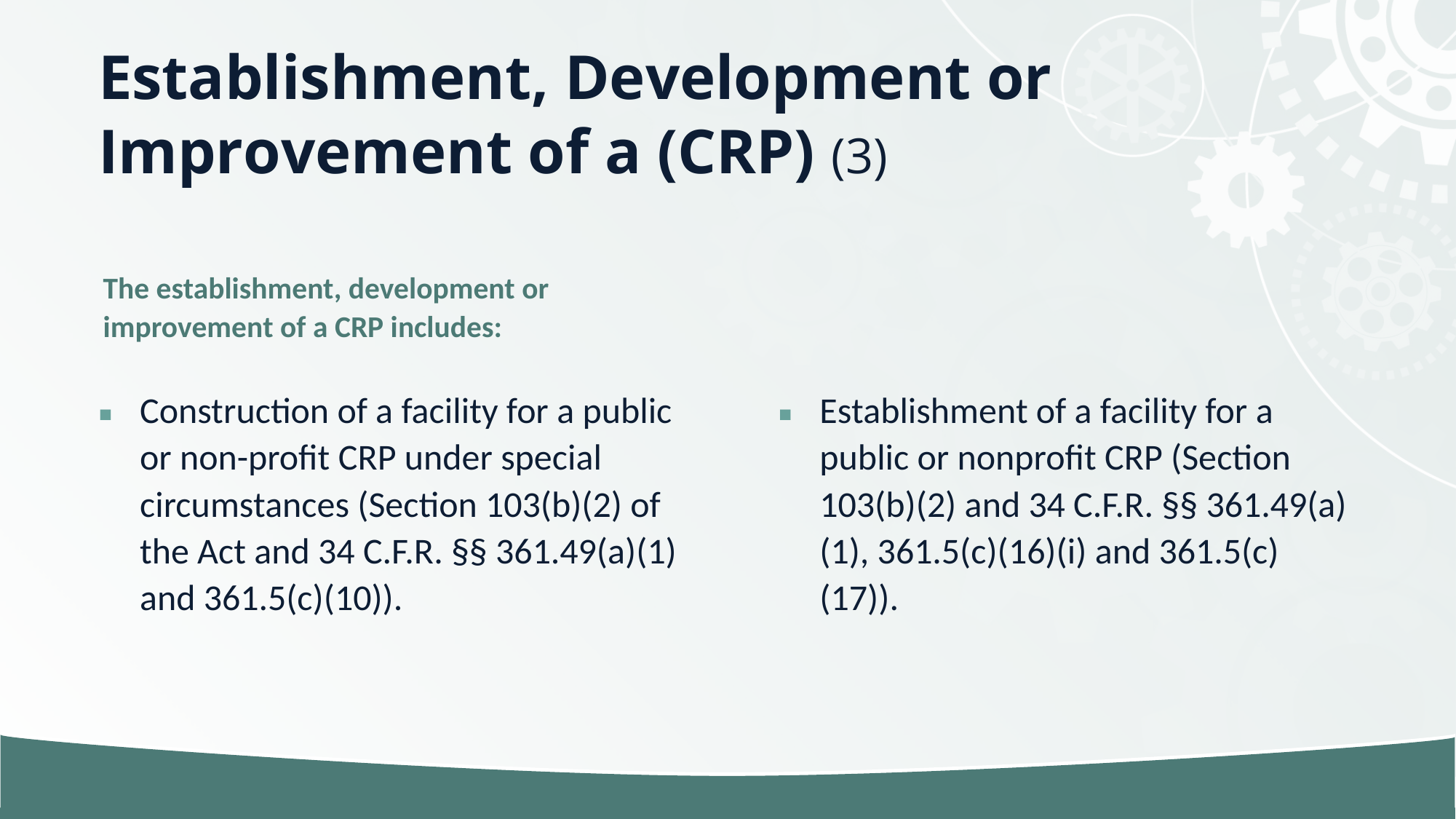

# Establishment, Development or Improvement of a (CRP) (3)
The establishment, development or improvement of a CRP includes:
Construction of a facility for a public or non-profit CRP under special circumstances (Section 103(b)(2) of the Act and 34 C.F.R. §§ 361.49(a)(1) and 361.5(c)(10)).
Establishment of a facility for a public or nonprofit CRP (Section 103(b)(2) and 34 C.F.R. §§ 361.49(a)(1), 361.5(c)(16)(i) and 361.5(c)(17)).